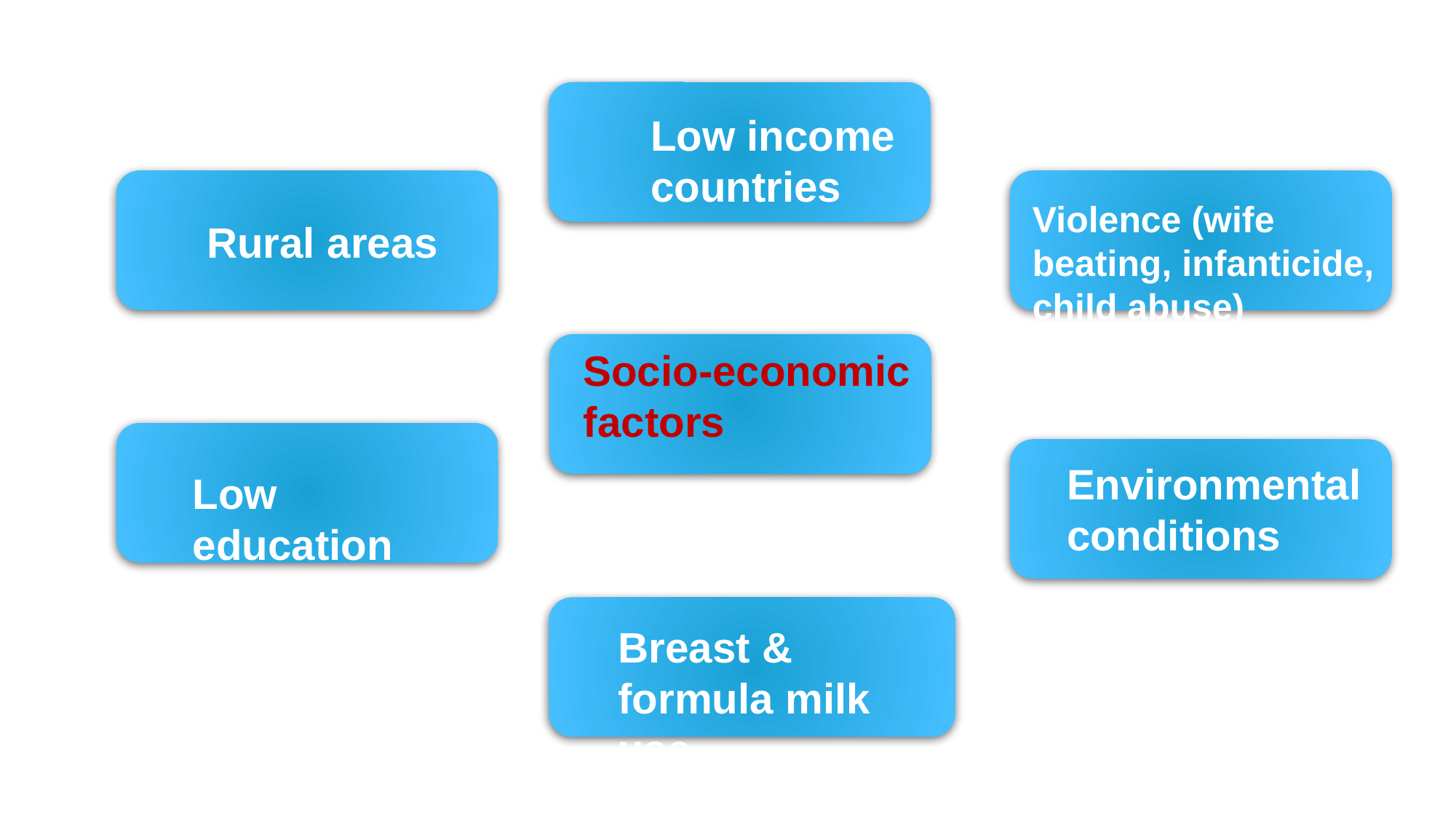

Low income countries

Violence (wife beating, infanticide, child abuse)
Rural areas

Socio-economic factors

Environmental conditions
Low education

Breast & formula milk use